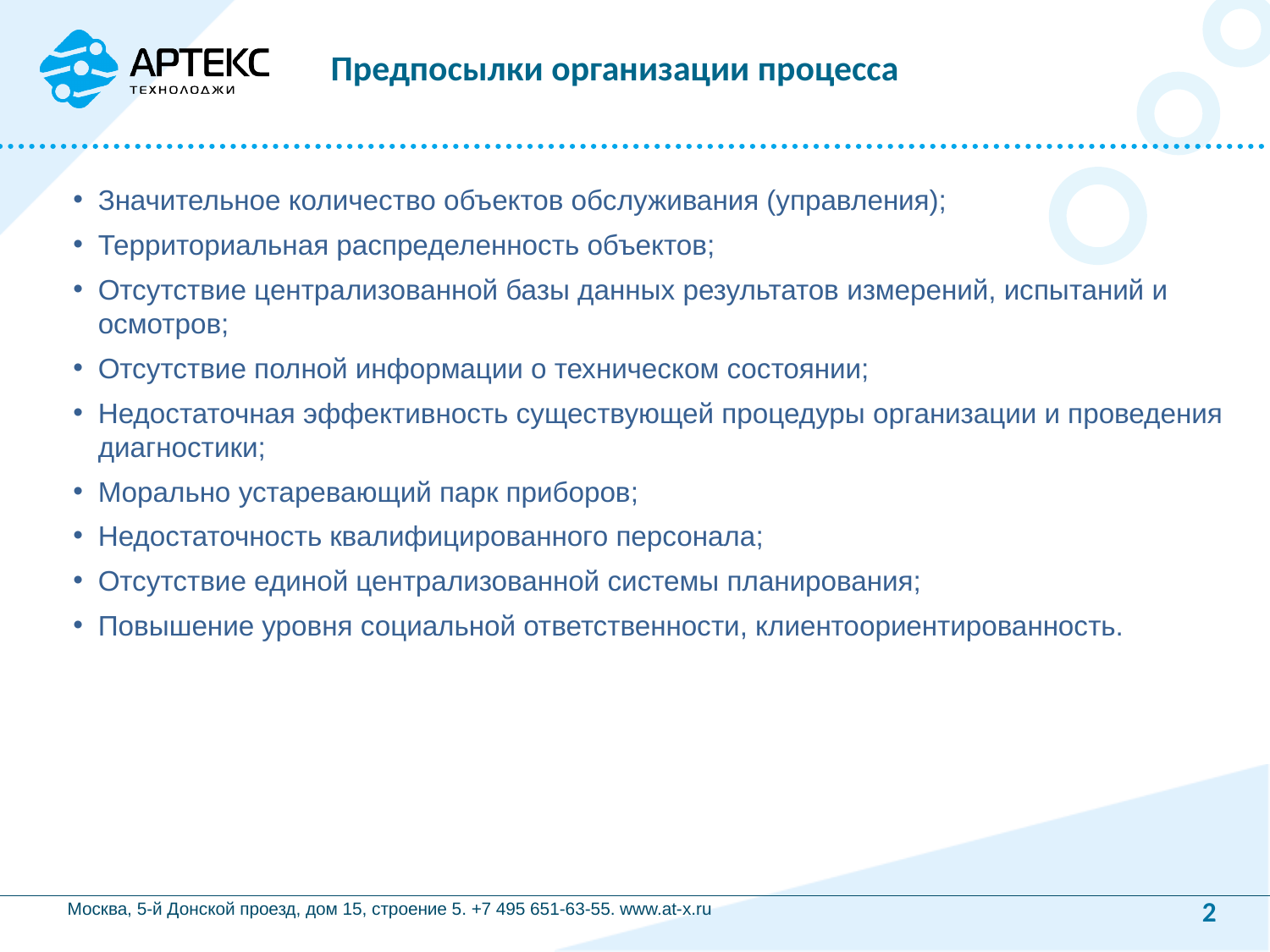

Предпосылки организации процесса
Значительное количество объектов обслуживания (управления);
Территориальная распределенность объектов;
Отсутствие централизованной базы данных результатов измерений, испытаний и осмотров;
Отсутствие полной информации о техническом состоянии;
Недостаточная эффективность существующей процедуры организации и проведения диагностики;
Морально устаревающий парк приборов;
Недостаточность квалифицированного персонала;
Отсутствие единой централизованной системы планирования;
Повышение уровня социальной ответственности, клиентоориентированность.
2
2